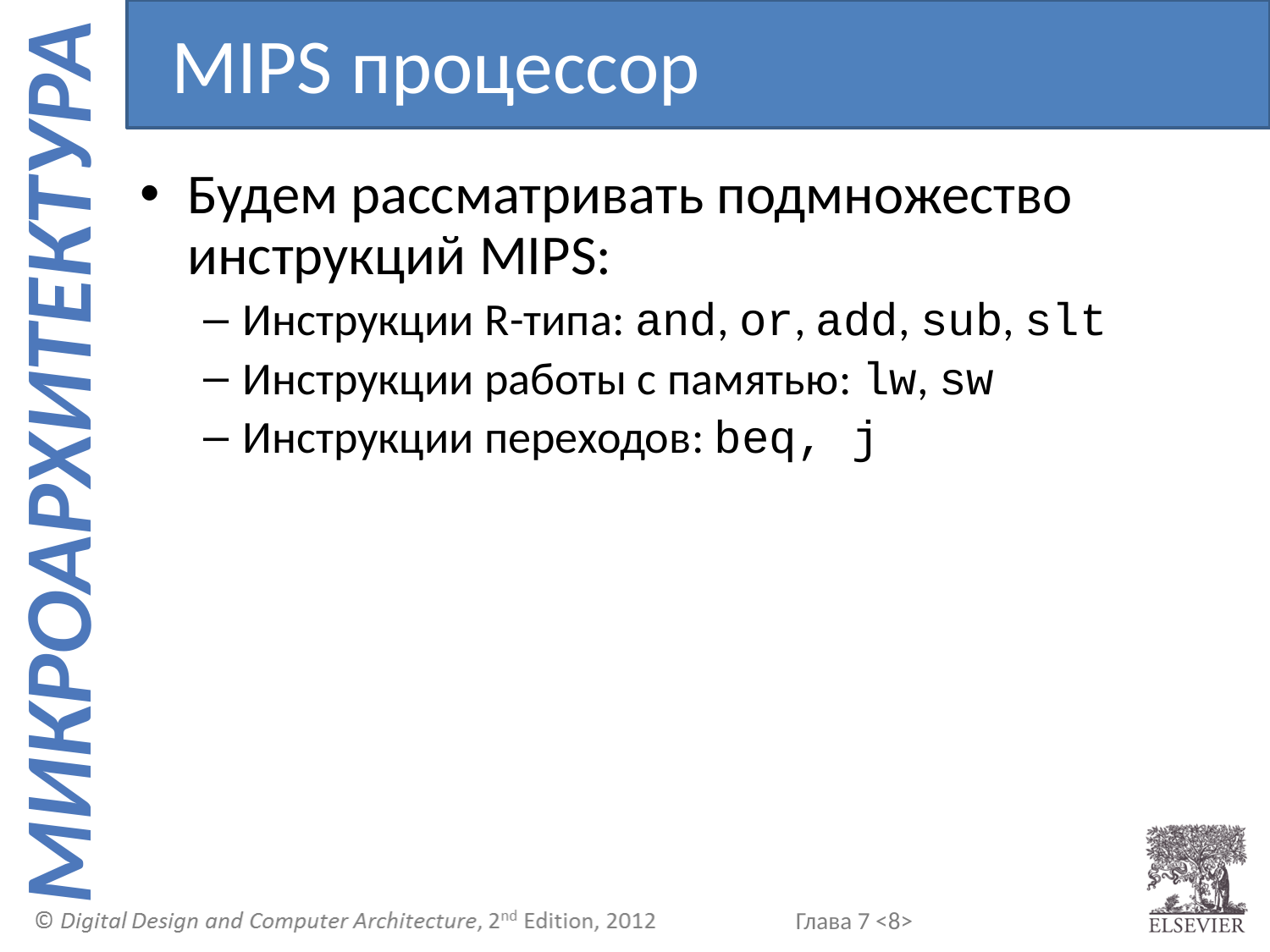

MIPS процессор
Будем рассматривать подмножество инструкций MIPS:
Инструкции R-типа: and, or, add, sub, slt
Инструкции работы с памятью: lw, sw
Инструкции переходов: beq, j